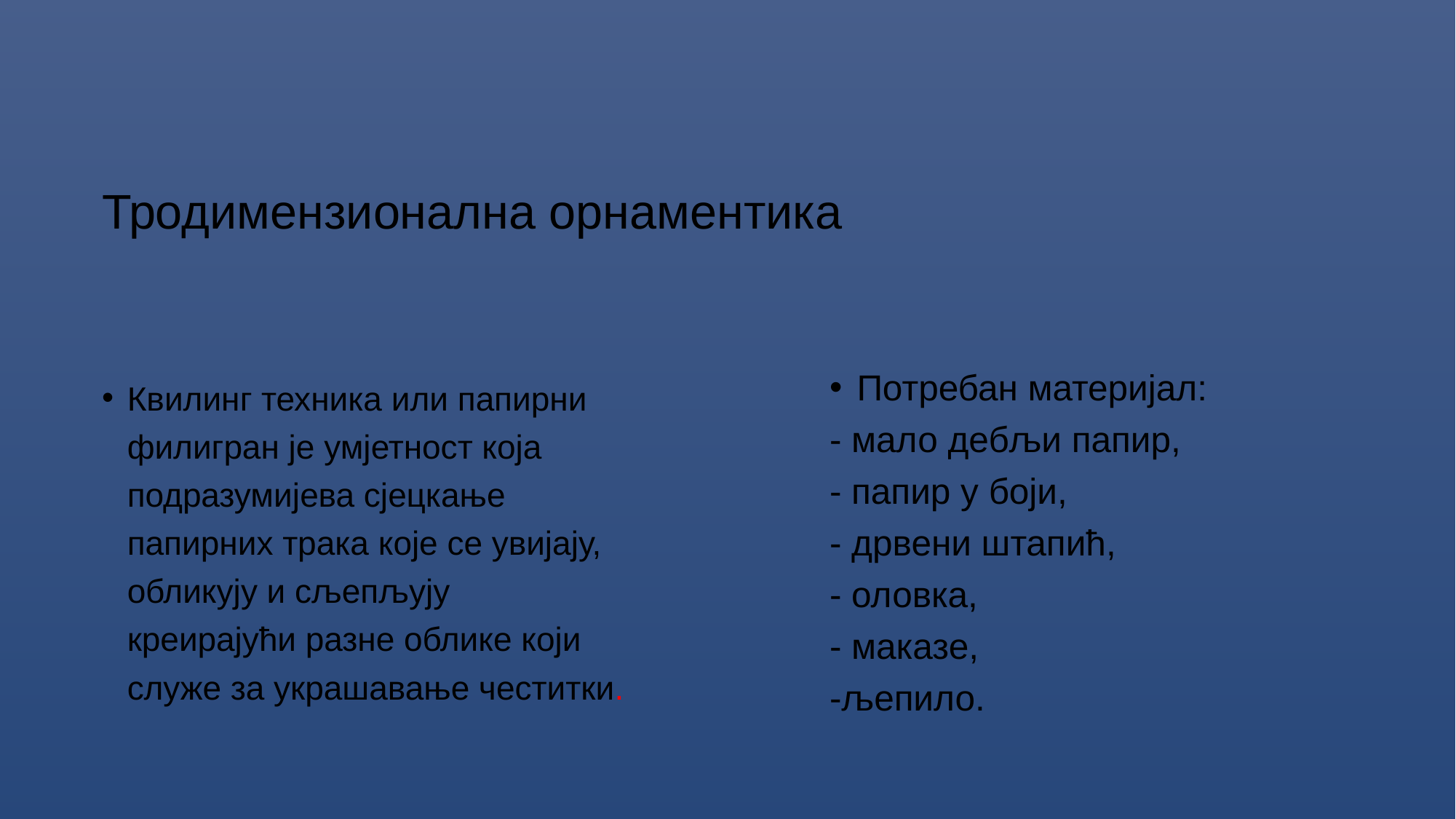

# Тродимензионална орнаментика
Квилинг техника или папирни филигран је умјетност која подразумијева сјецкање папирних трака које се увијају, обликују и сљепљују креирајући разне облике који служе за украшавање честитки.
Потребан материјал:
- мало дебљи папир,
- папир у боји,
- дрвени штапић,
- оловка,
- маказе,
-љепило.